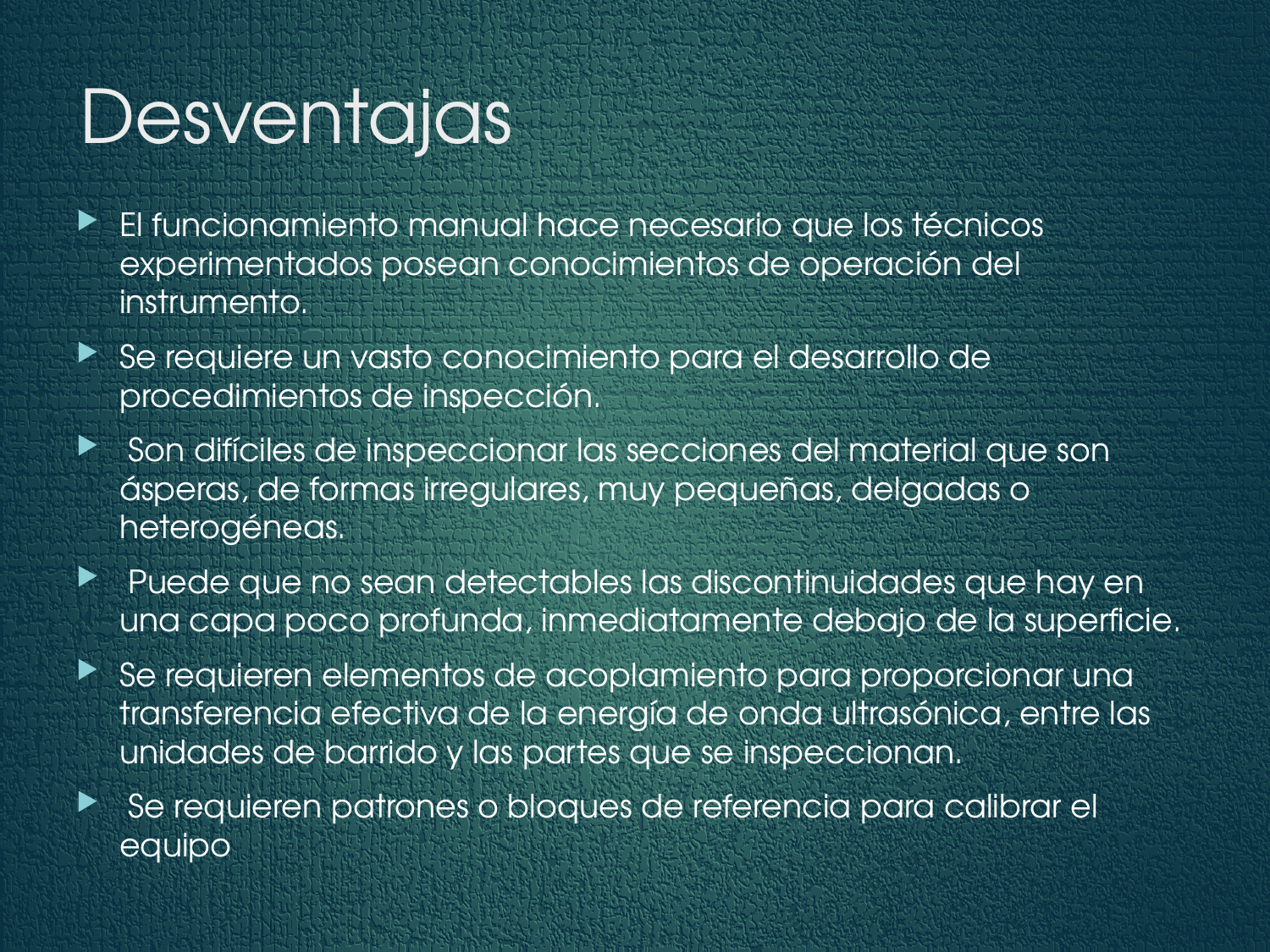

# Desventajas
El funcionamiento manual hace necesario que los técnicos experimentados posean conocimientos de operación del instrumento.
Se requiere un vasto conocimiento para el desarrollo de procedimientos de inspección.
 Son difíciles de inspeccionar las secciones del material que son ásperas, de formas irregulares, muy pequeñas, delgadas o heterogéneas.
 Puede que no sean detectables las discontinuidades que hay en una capa poco profunda, inmediatamente debajo de la superficie.
Se requieren elementos de acoplamiento para proporcionar una transferencia efectiva de la energía de onda ultrasónica, entre las unidades de barrido y las partes que se inspeccionan.
 Se requieren patrones o bloques de referencia para calibrar el equipo